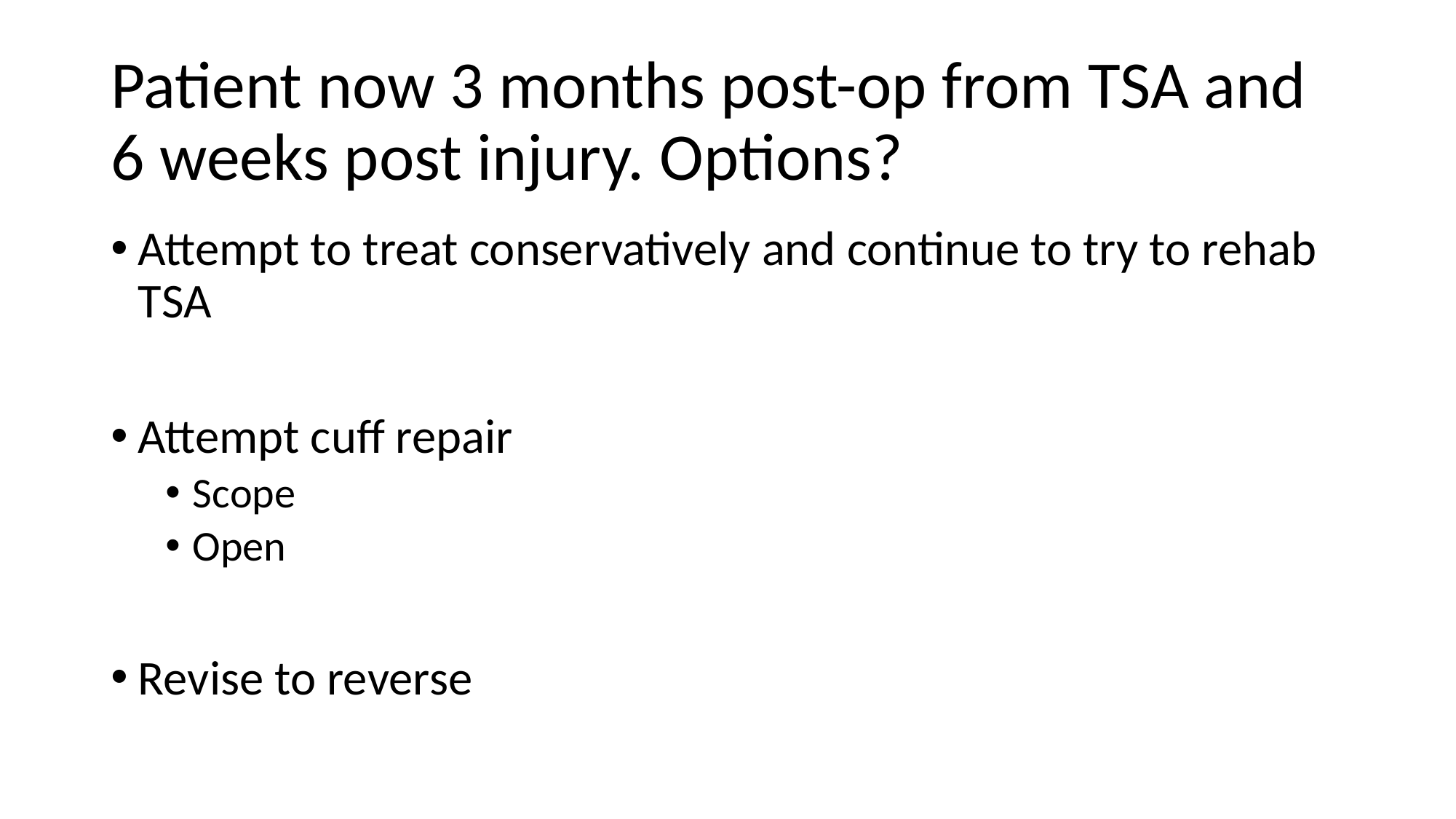

# Patient now 3 months post-op from TSA and 6 weeks post injury. Options?
Attempt to treat conservatively and continue to try to rehab TSA

Attempt cuff repair
Scope
Open

Revise to reverse